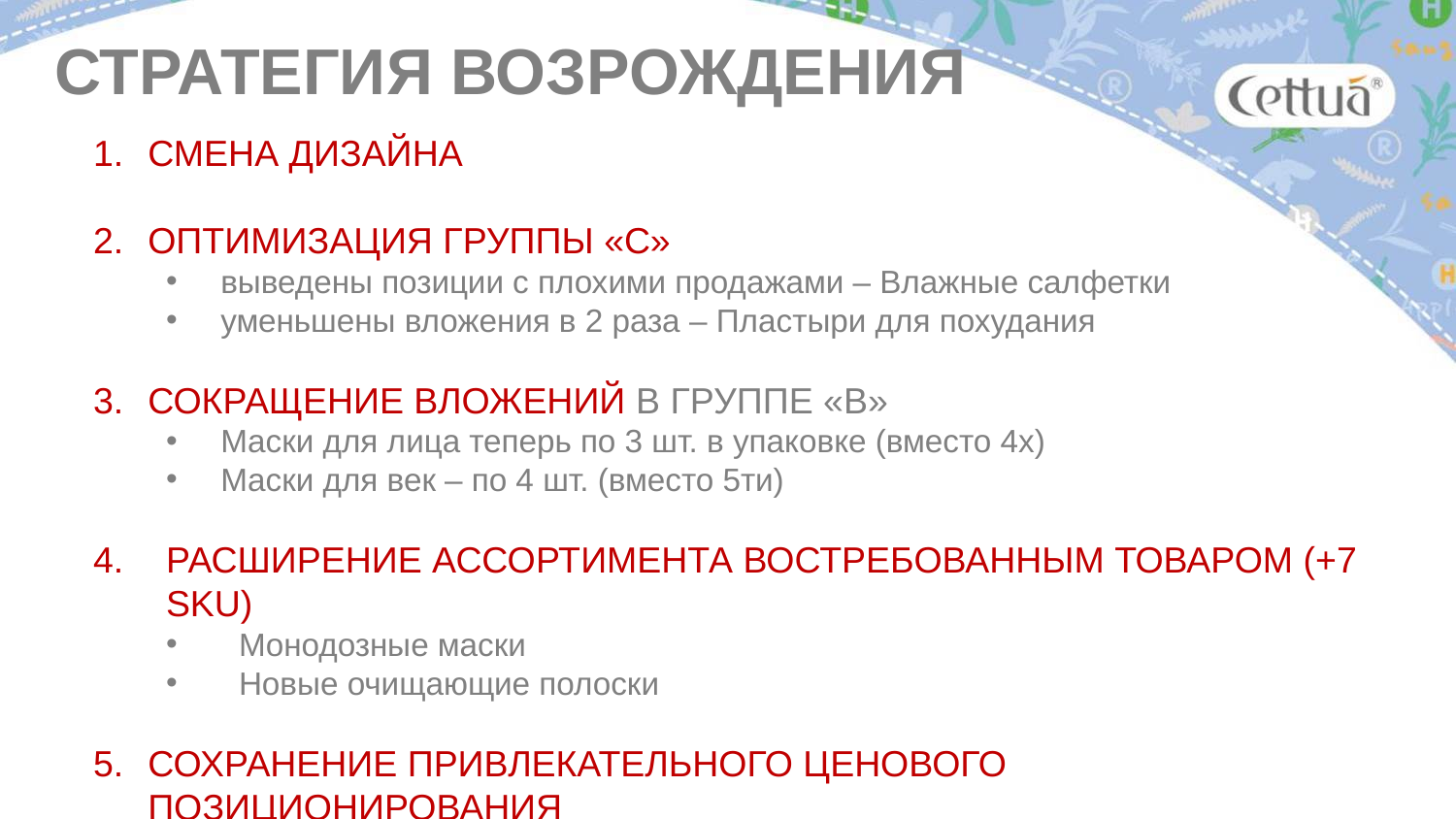

СТРАТЕГИЯ ВОЗРОЖДЕНИЯ
СМЕНА ДИЗАЙНА

ОПТИМИЗАЦИЯ ГРУППЫ «С»
выведены позиции с плохими продажами – Влажные салфетки
уменьшены вложения в 2 раза – Пластыри для похудания

СОКРАЩЕНИЕ ВЛОЖЕНИЙ В ГРУППЕ «В»
Маски для лица теперь по 3 шт. в упаковке (вместо 4х)
Маски для век – по 4 шт. (вместо 5ти)

РАСШИРЕНИЕ АССОРТИМЕНТА ВОСТРЕБОВАННЫМ ТОВАРОМ (+7 SKU)
Монодозные маски
Новые очищающие полоски

СОХРАНЕНИЕ ПРИВЛЕКАТЕЛЬНОГО ЦЕНОВОГО ПОЗИЦИОНИРОВАНИЯ
+ 	1+1, 2+1, семплинг